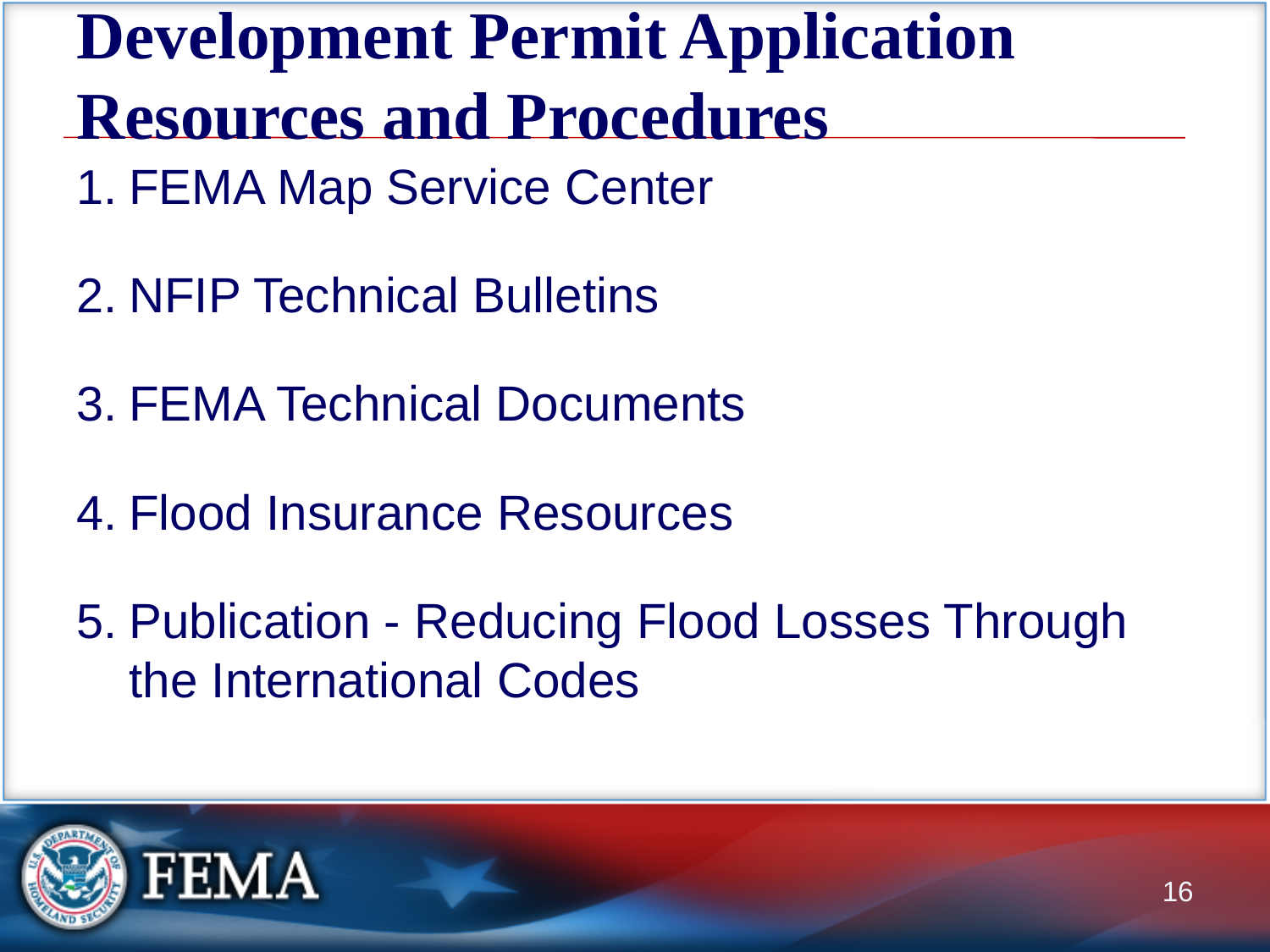

# Development Permit Application Resources and Procedures
FEMA Map Service Center
NFIP Technical Bulletins
FEMA Technical Documents
Flood Insurance Resources
Publication - Reducing Flood Losses Through the International Codes
16